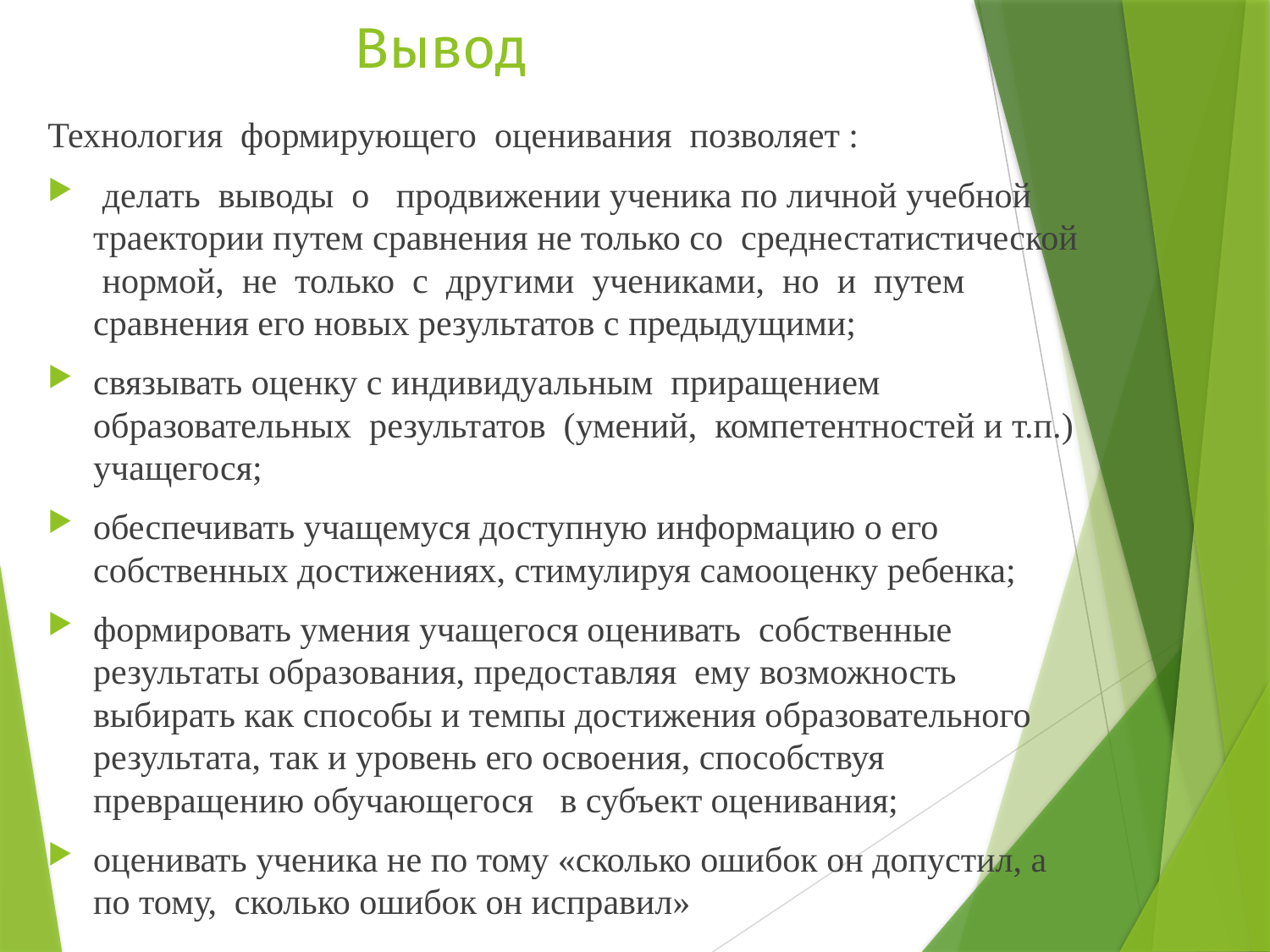

# Вывод
Технология  формирующего  оценивания  позволяет :
 делать  выводы  о   продвижении ученика по личной учебной траектории путем сравнения не только со  среднестатистической  нормой,  не  только  с  другими  учениками,  но  и  путем   сравнения его новых результатов с предыдущими;
связывать оценку с индивидуальным  приращением  образовательных  результатов  (умений,  компетентностей и т.п.) учащегося;
обеспечивать учащемуся доступную информацию о его  собственных достижениях, стимулируя самооценку ребенка;
формировать умения учащегося оценивать  собственные результаты образования, предоставляя  ему возможность выбирать как способы и темпы достижения образовательного   результата, так и уровень его освоения, способствуя превращению обучающегося   в субъект оценивания;
оценивать ученика не по тому «сколько ошибок он допустил, а по тому,  сколько ошибок он исправил»